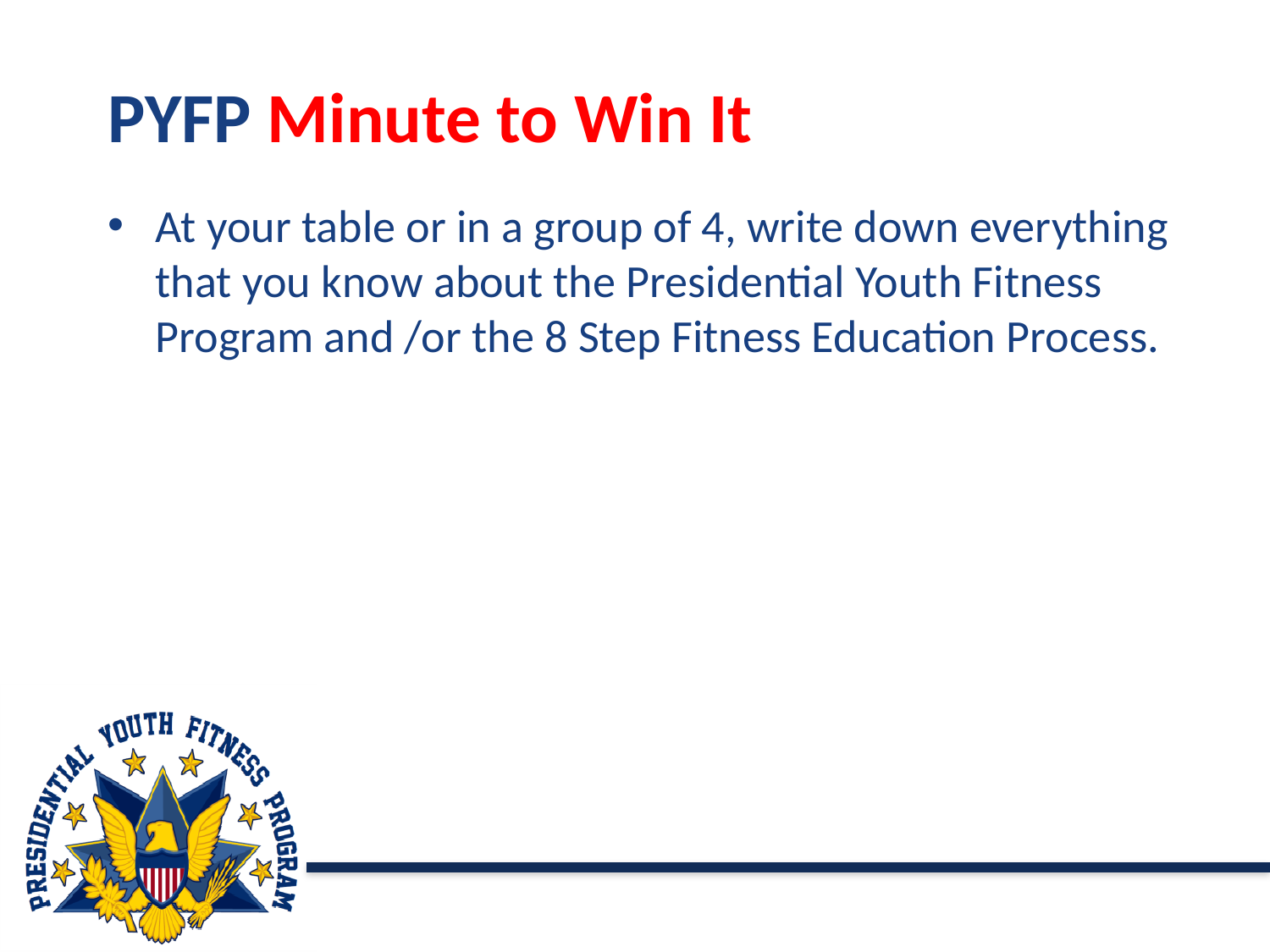

# PYFP Minute to Win It
At your table or in a group of 4, write down everything that you know about the Presidential Youth Fitness Program and /or the 8 Step Fitness Education Process.